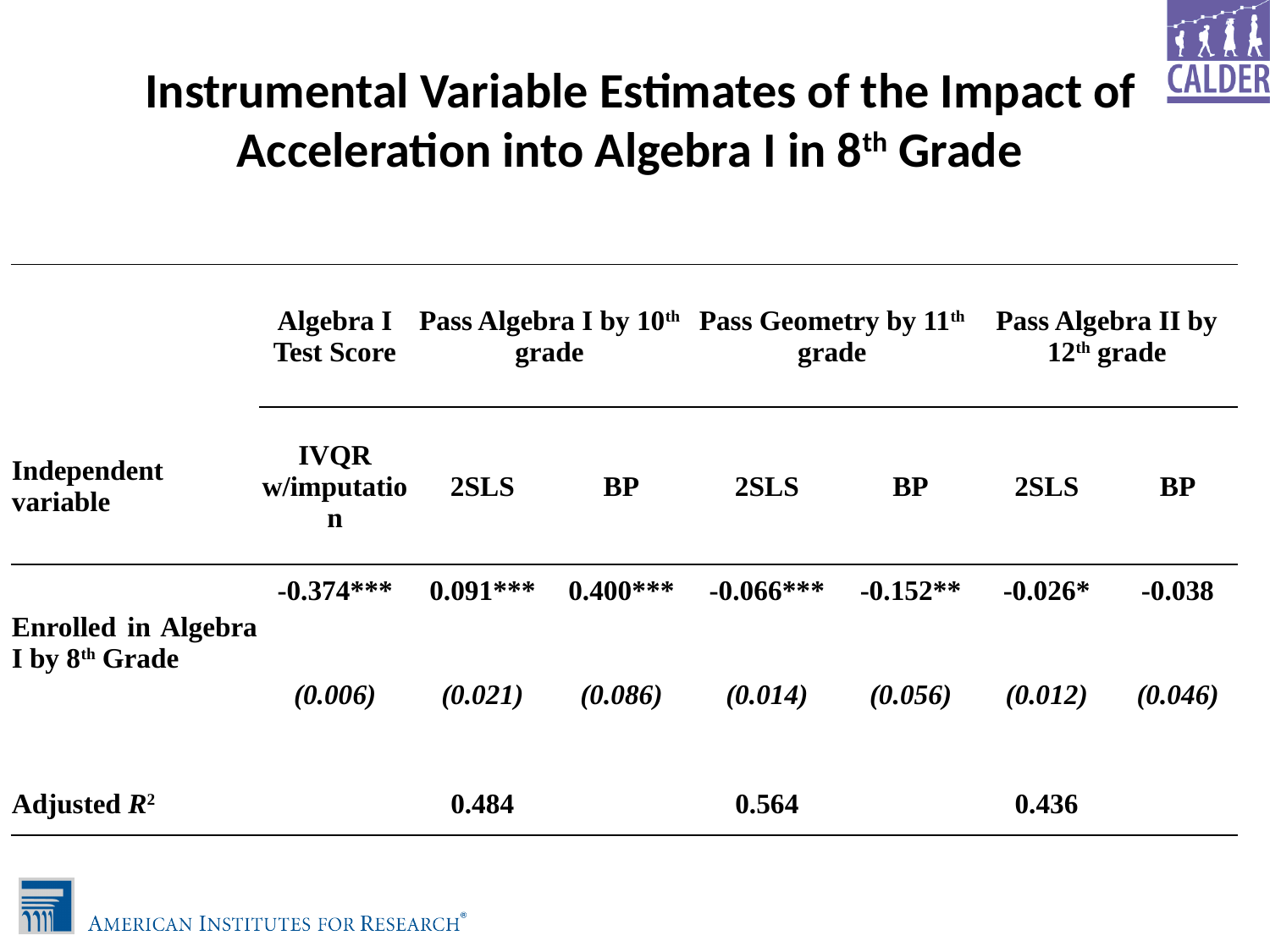

# Instrumental Variable Estimates of the Impact of Acceleration into Algebra I in 8th Grade
|  | Algebra I Test Score | Pass Algebra I by 10th grade |  | Pass Geometry by 11th grade |  | Pass Algebra II by 12th grade |  |
| --- | --- | --- | --- | --- | --- | --- | --- |
|  |  |  |  |  |  |  |  |
| Independent variable | IVQR w/imputation | 2SLS | BP | 2SLS | BP | 2SLS | BP |
| Enrolled in Algebra I by 8th Grade | -0.374\*\*\* | 0.091\*\*\* | 0.400\*\*\* | -0.066\*\*\* | -0.152\*\* | -0.026\* | -0.038 |
|  |  |  |  |  |  |  |  |
|  | (0.006) | (0.021) | (0.086) | (0.014) | (0.056) | (0.012) | (0.046) |
|  |  |  |  |  |  |  |  |
| Adjusted R2 |  | 0.484 |  | 0.564 |  | 0.436 |  |